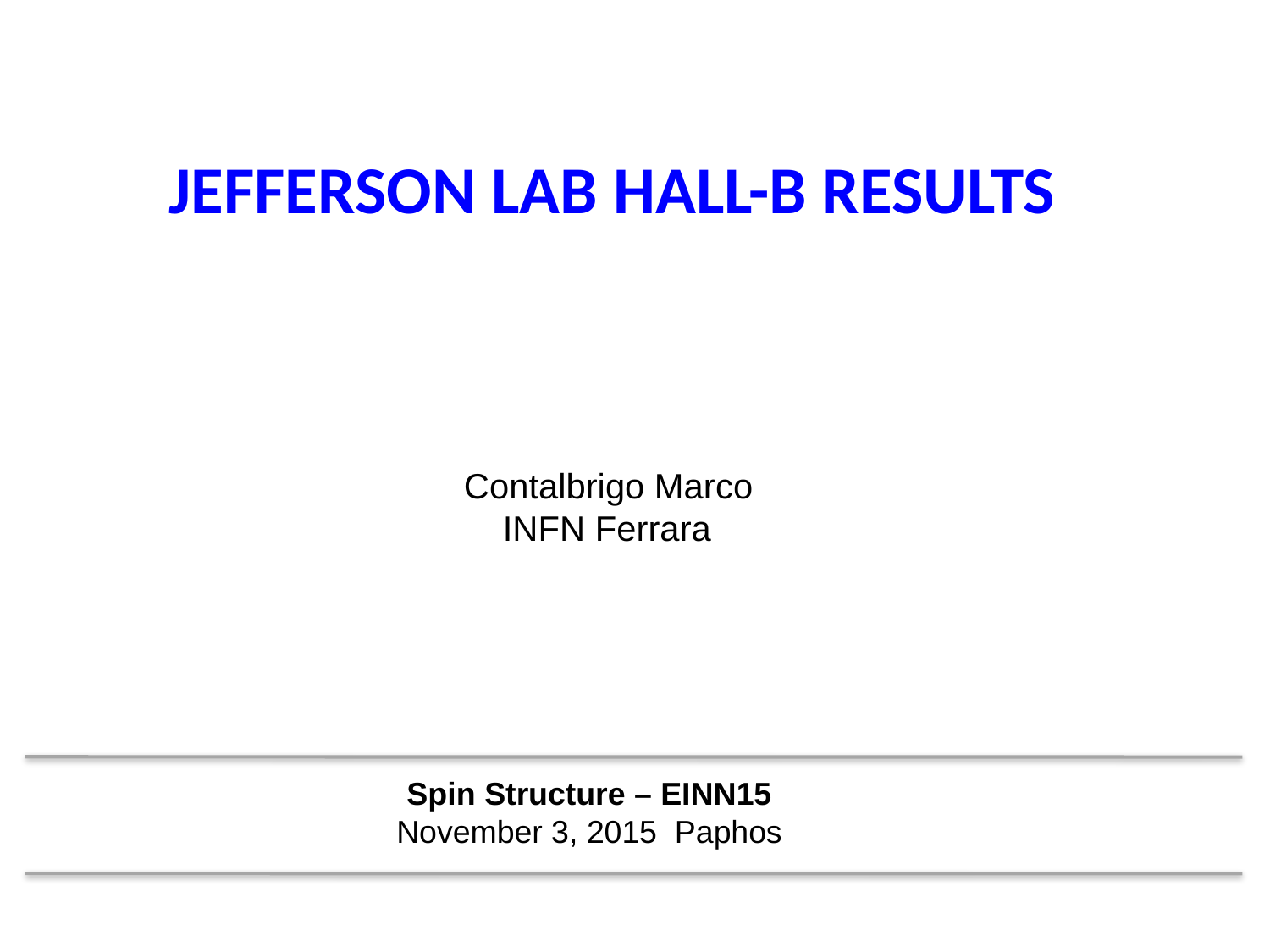

Jefferson LAB HALL-B RESULTS
Contalbrigo Marco
    INFN Ferrara
Spin Structure – EINN15
November 3, 2015  Paphos